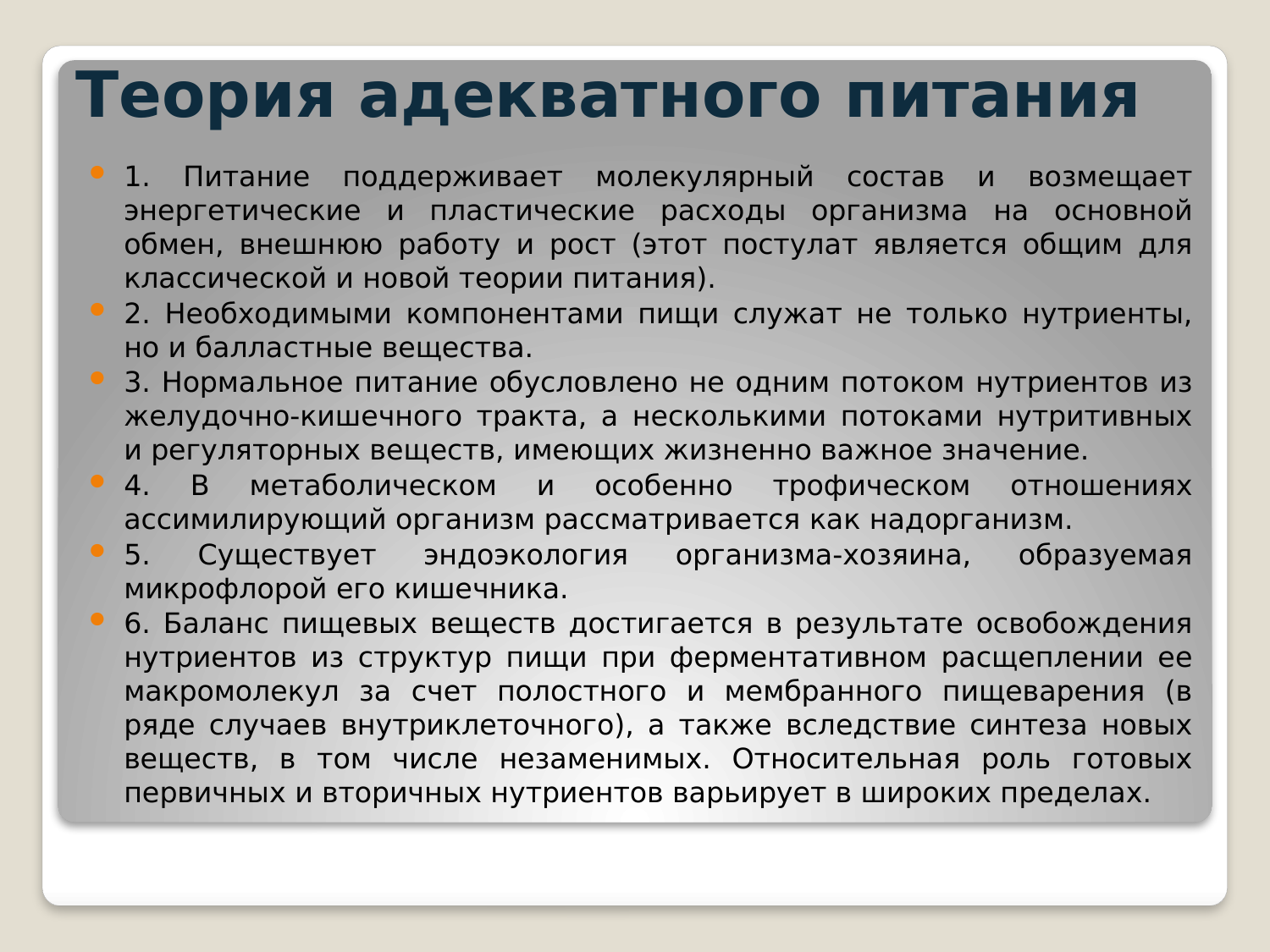

# Теория адекватного питания
1. Питание поддерживает молекулярный состав и возмещает энергетические и пластические расходы организма на основной обмен, внешнюю работу и рост (этот постулат является общим для классической и новой теории питания).
2. Необходимыми компонентами пищи служат не только нутриенты, но и балластные вещества.
3. Нормальное питание обусловлено не одним потоком нутриентов из желудочно-кишечного тракта, а несколькими потоками нутритивных и регуляторных веществ, имеющих жизненно важное значение.
4. В метаболическом и особенно трофическом отношениях ассимилирующий организм рассматривается как надорганизм.
5. Существует эндоэкология организма-хозяина, образуемая микрофлорой его кишечника.
6. Баланс пищевых веществ достигается в результате освобождения нутриентов из структур пищи при ферментативном расщеплении ее макромолекул за счет полостного и мембранного пищеварения (в ряде случаев внутриклеточного), а также вследствие синтеза новых веществ, в том числе незаменимых. Относительная роль готовых первичных и вторичных нутриентов варьирует в широких пределах.